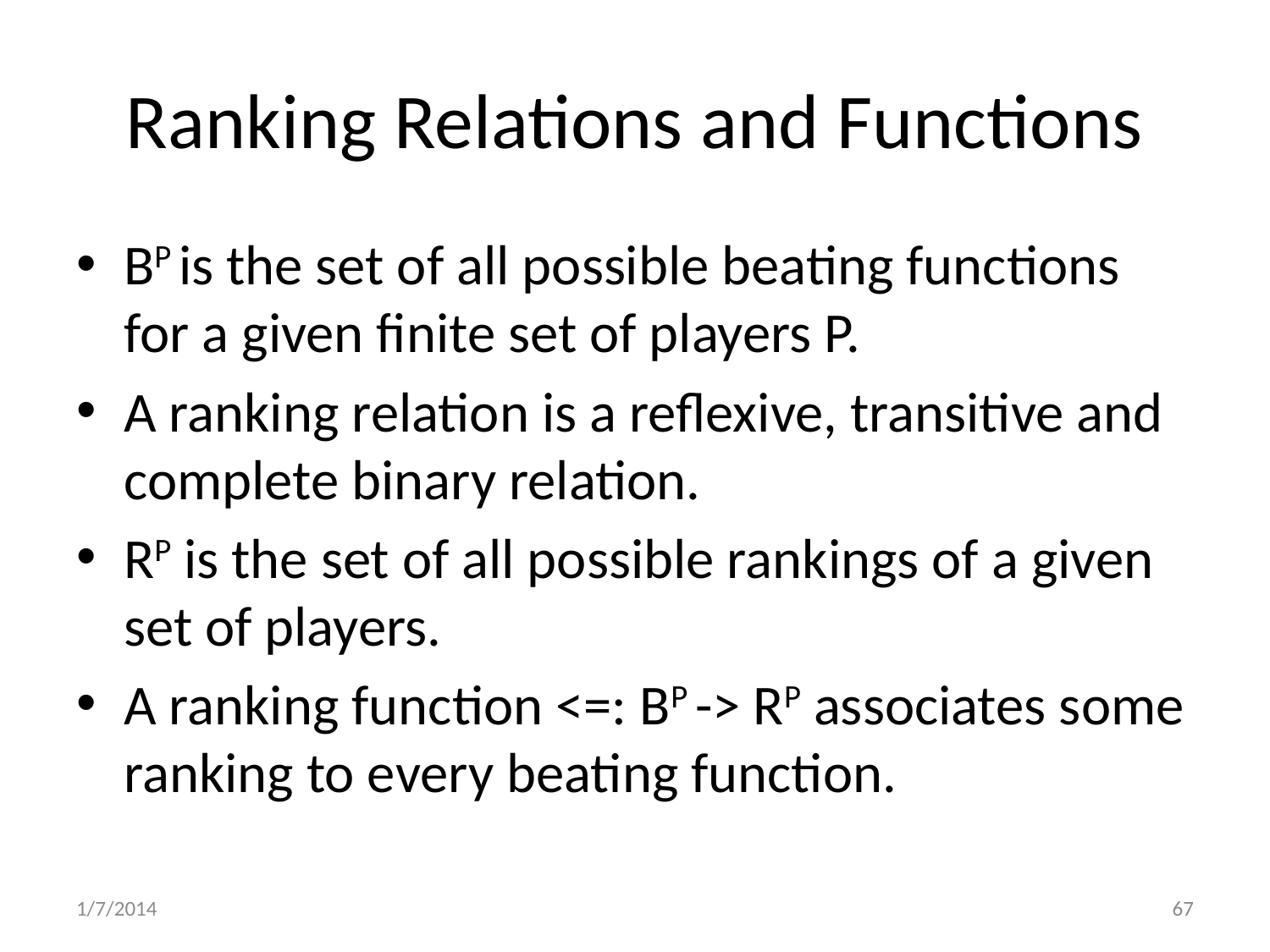

# Ranking Relations and Functions
BP is the set of all possible beating functions for a given finite set of players P.
A ranking relation is a reflexive, transitive and complete binary relation.
RP is the set of all possible rankings of a given set of players.
A ranking function <=: BP -> RP associates some ranking to every beating function.
1/7/2014
67